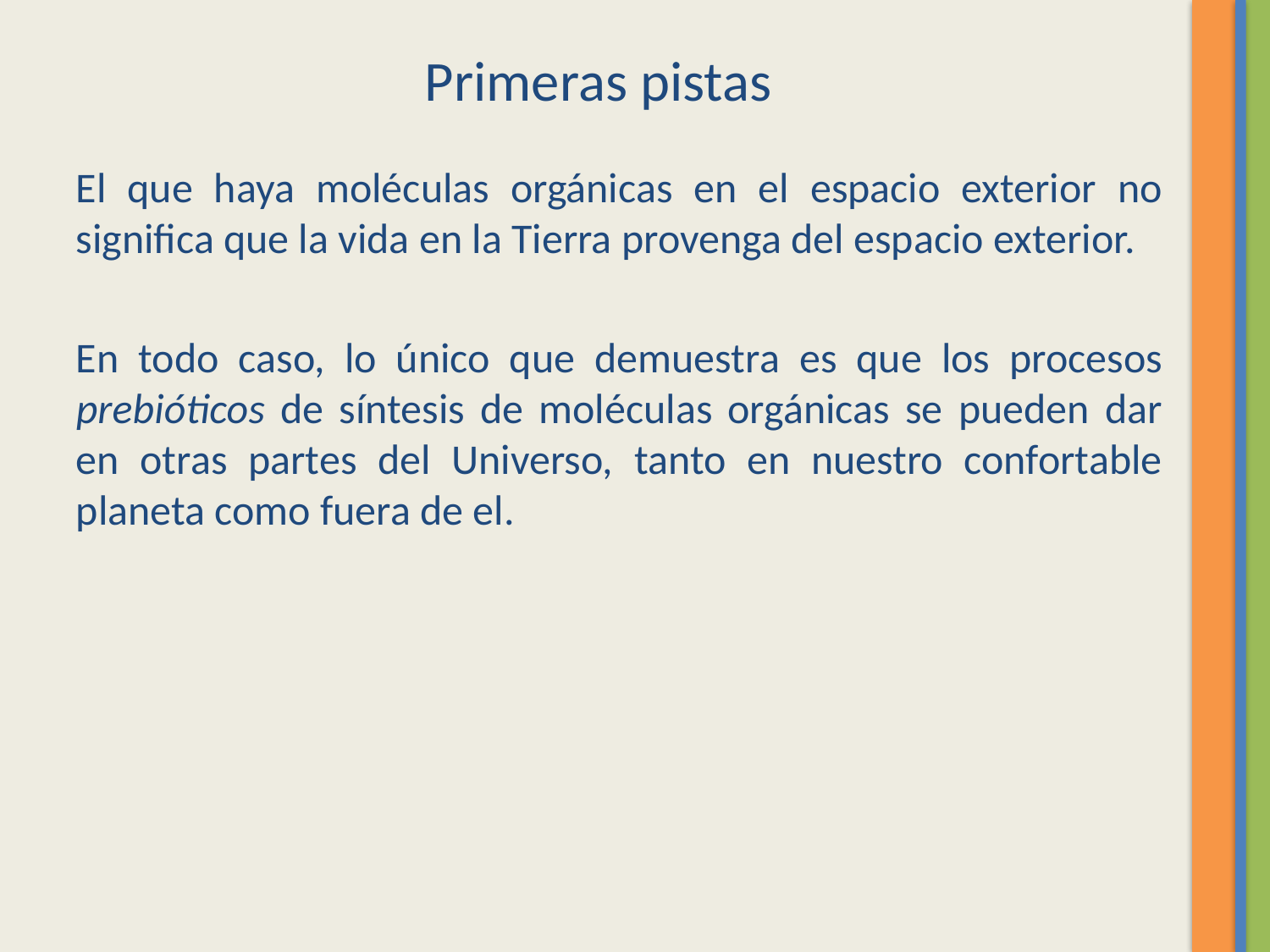

Primeras pistas
El que haya moléculas orgánicas en el espacio exterior no significa que la vida en la Tierra provenga del espacio exterior.

En todo caso, lo único que demuestra es que los procesos prebióticos de síntesis de moléculas orgánicas se pueden dar en otras partes del Universo, tanto en nuestro confortable planeta como fuera de el.